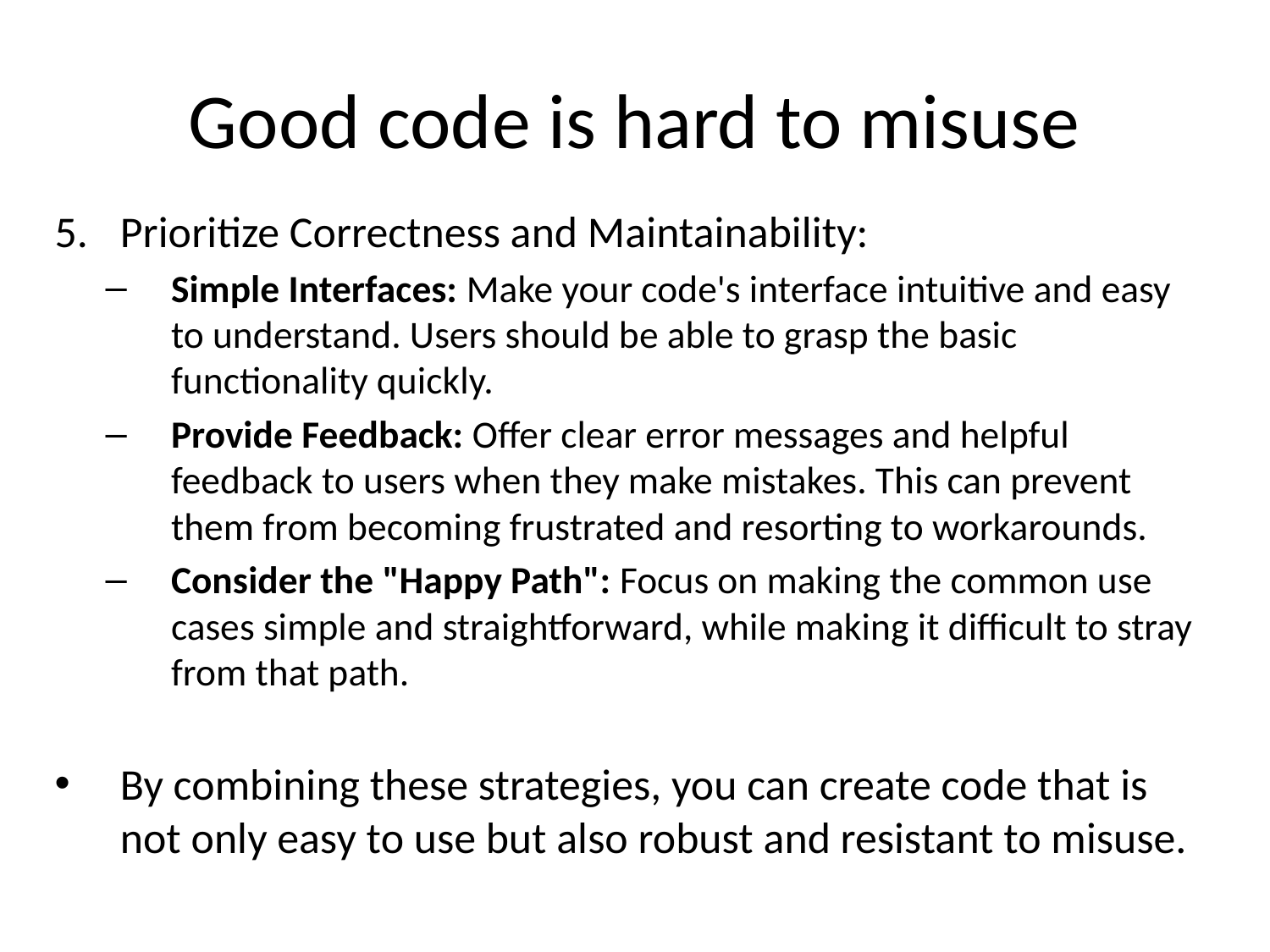

# Good code is hard to misuse
Prioritize Correctness and Maintainability:
Simple Interfaces: Make your code's interface intuitive and easy to understand. Users should be able to grasp the basic functionality quickly.
Provide Feedback: Offer clear error messages and helpful feedback to users when they make mistakes. This can prevent them from becoming frustrated and resorting to workarounds.
Consider the "Happy Path": Focus on making the common use cases simple and straightforward, while making it difficult to stray from that path.

By combining these strategies, you can create code that is not only easy to use but also robust and resistant to misuse.